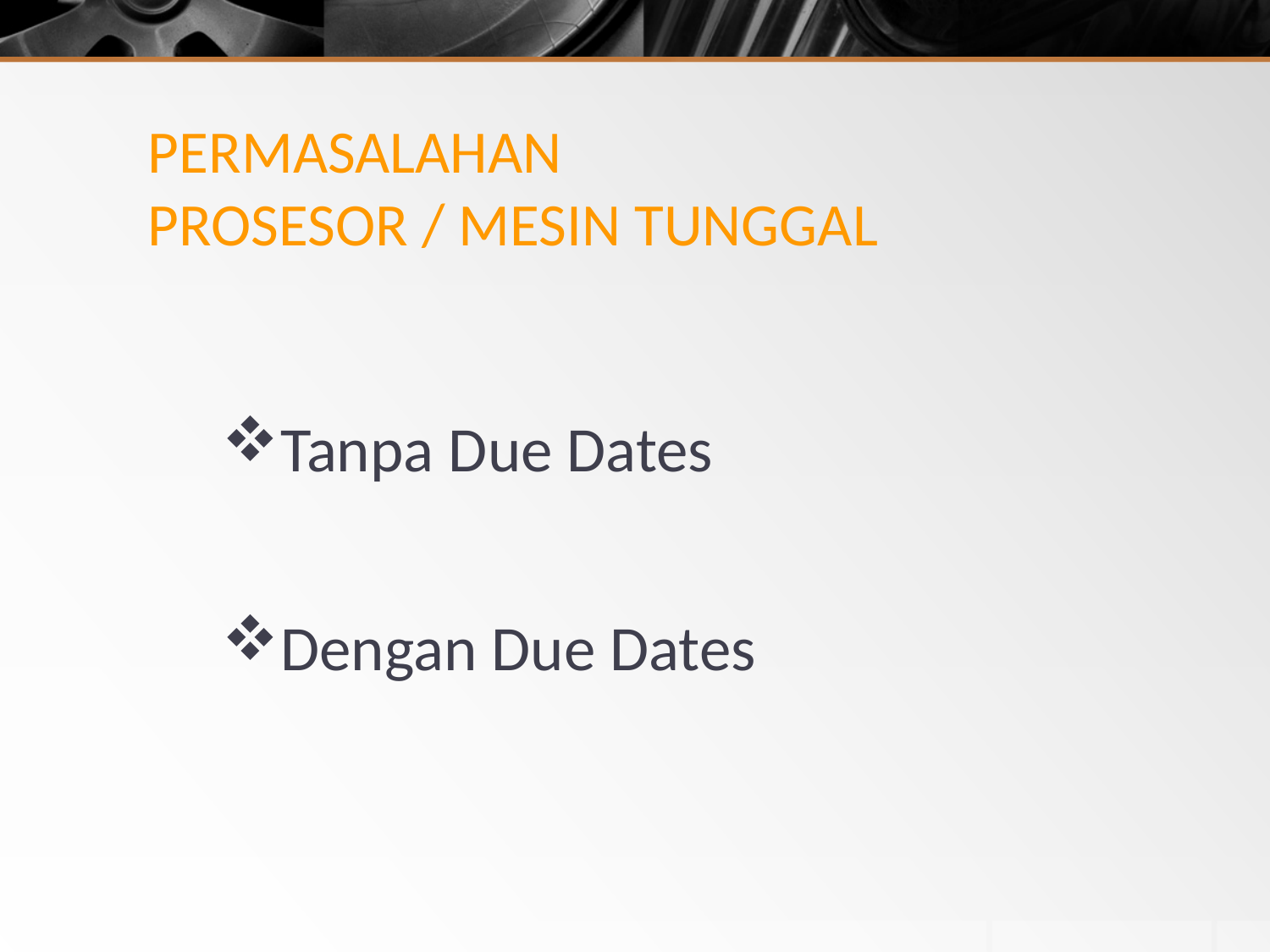

# PERMASALAHAN PROSESOR / MESIN TUNGGAL
Tanpa Due Dates

Dengan Due Dates